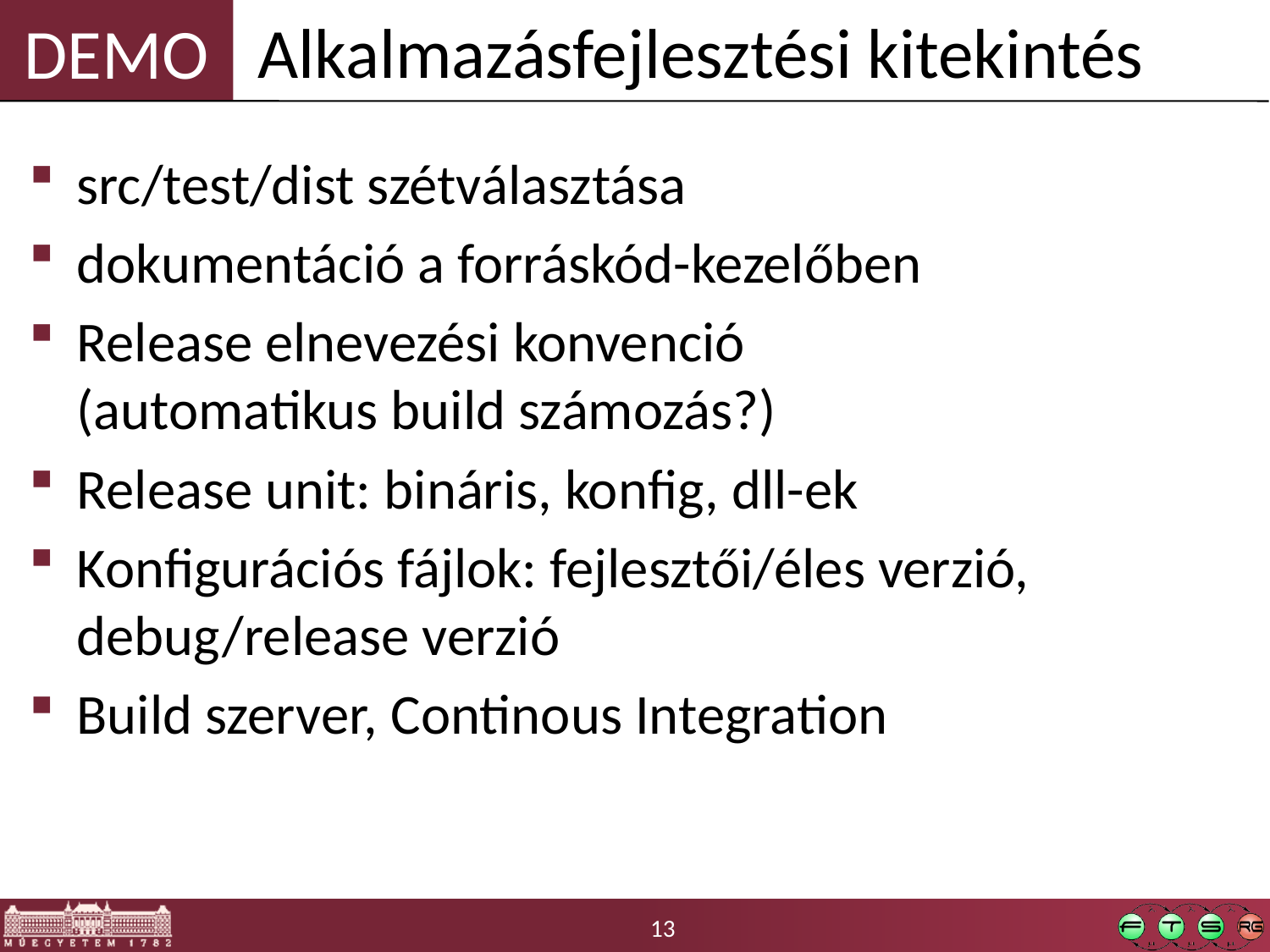

Alkalmazásfejlesztési kitekintés
src/test/dist szétválasztása
dokumentáció a forráskód-kezelőben
Release elnevezési konvenció
(automatikus build számozás?)
Release unit: bináris, konfig, dll-ek
Konfigurációs fájlok: fejlesztői/éles verzió, debug/release verzió
Build szerver, Continous Integration